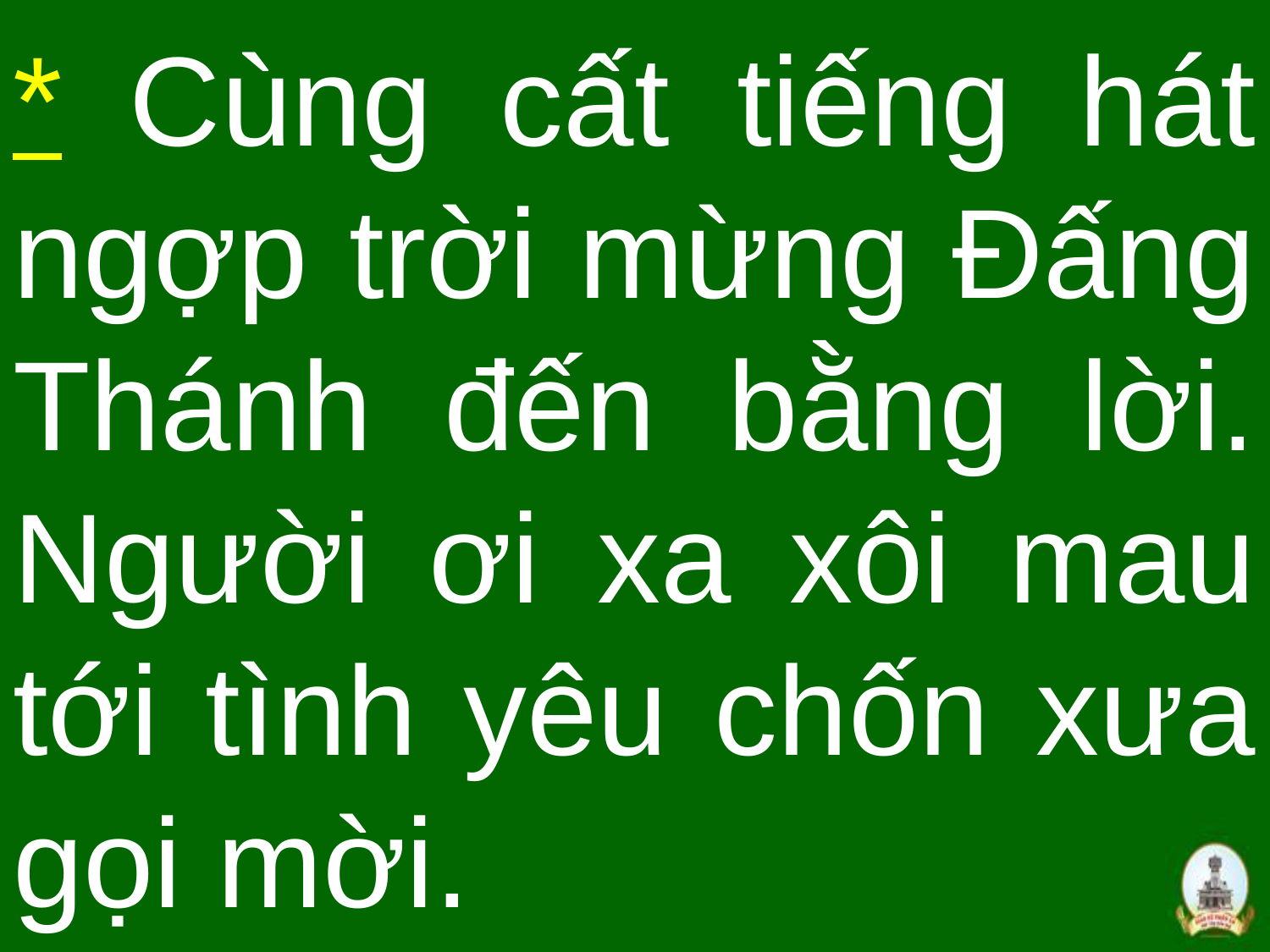

# * Cùng cất tiếng hát ngợp trời mừng Đấng Thánh đến bằng lời. Người ơi xa xôi mau tới tình yêu chốn xưa gọi mời.